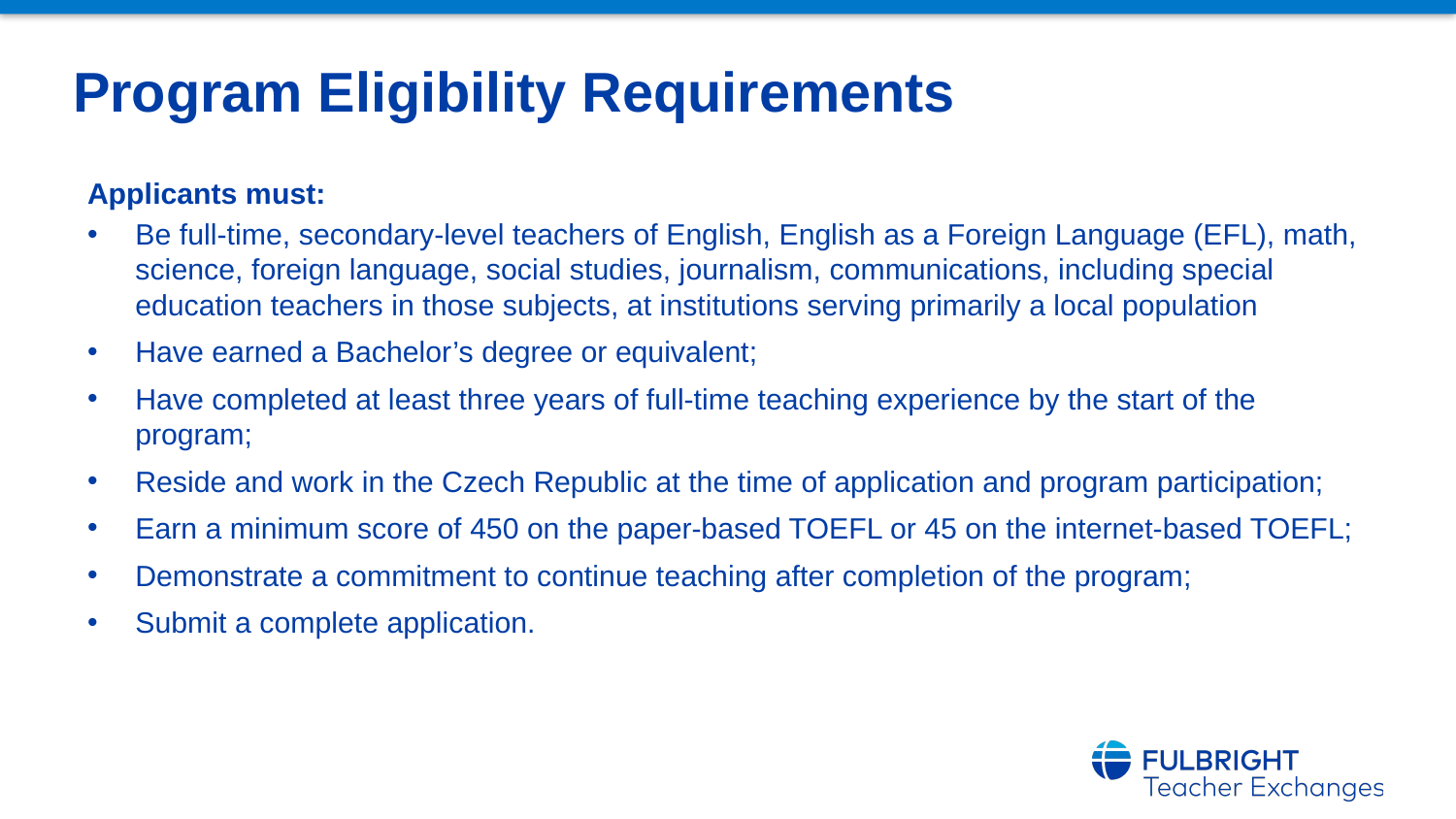

# Program Eligibility Requirements
Applicants must:
Be full-time, secondary-level teachers of English, English as a Foreign Language (EFL), math, science, foreign language, social studies, journalism, communications, including special education teachers in those subjects, at institutions serving primarily a local population
Have earned a Bachelor’s degree or equivalent;
Have completed at least three years of full-time teaching experience by the start of the program;
Reside and work in the Czech Republic at the time of application and program participation;
Earn a minimum score of 450 on the paper-based TOEFL or 45 on the internet-based TOEFL;
Demonstrate a commitment to continue teaching after completion of the program;
Submit a complete application.